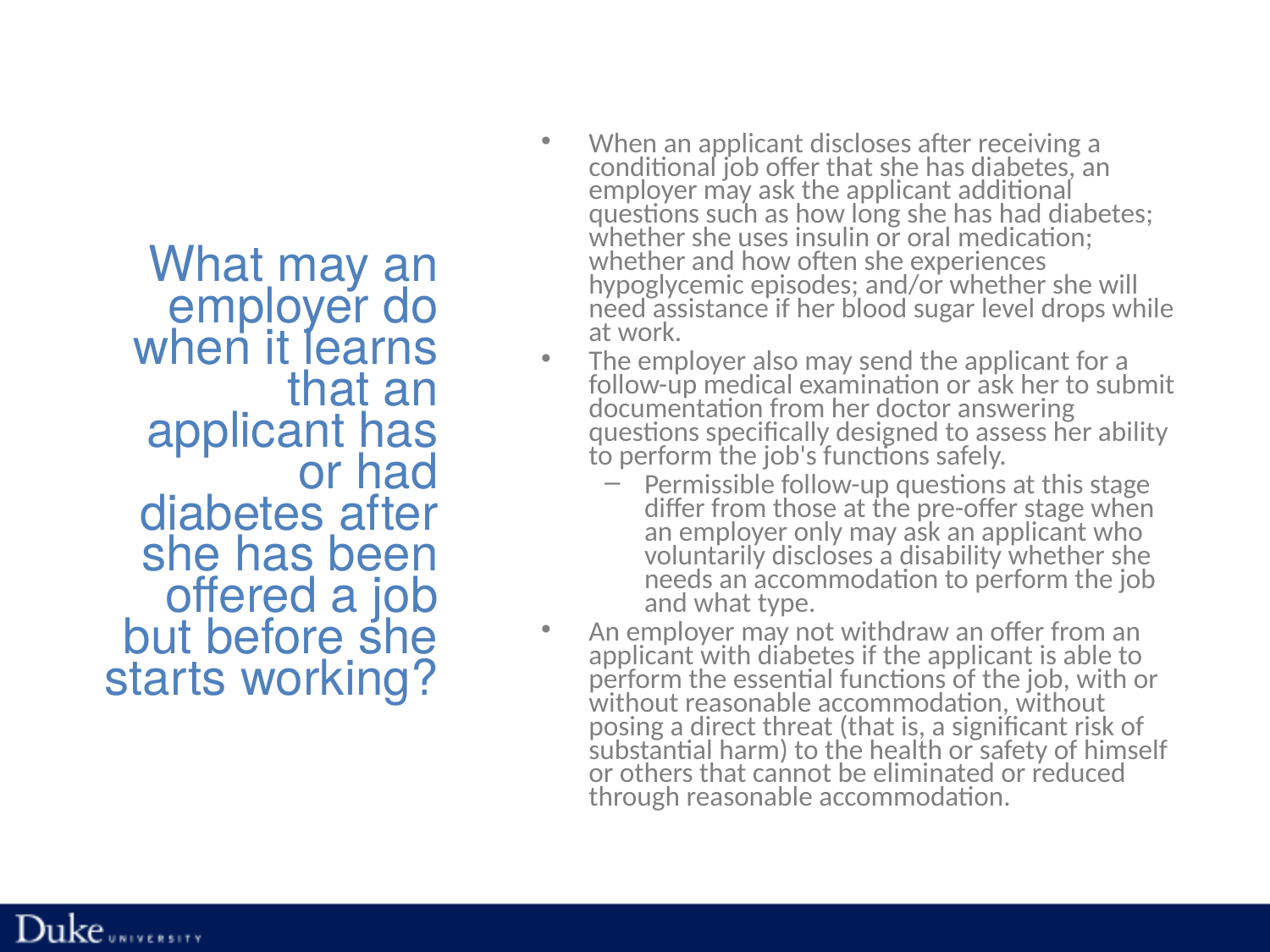

When an applicant discloses after receiving a conditional job offer that she has diabetes, an employer may ask the applicant additional questions such as how long she has had diabetes; whether she uses insulin or oral medication; whether and how often she experiences hypoglycemic episodes; and/or whether she will need assistance if her blood sugar level drops while at work.
The employer also may send the applicant for a follow-up medical examination or ask her to submit documentation from her doctor answering questions specifically designed to assess her ability to perform the job's functions safely.
Permissible follow-up questions at this stage differ from those at the pre-offer stage when an employer only may ask an applicant who voluntarily discloses a disability whether she needs an accommodation to perform the job and what type.
An employer may not withdraw an offer from an applicant with diabetes if the applicant is able to perform the essential functions of the job, with or without reasonable accommodation, without posing a direct threat (that is, a significant risk of substantial harm) to the health or safety of himself or others that cannot be eliminated or reduced through reasonable accommodation.

# What may an employer do when it learns that an applicant has or had diabetes after she has been offered a job but before she starts working?